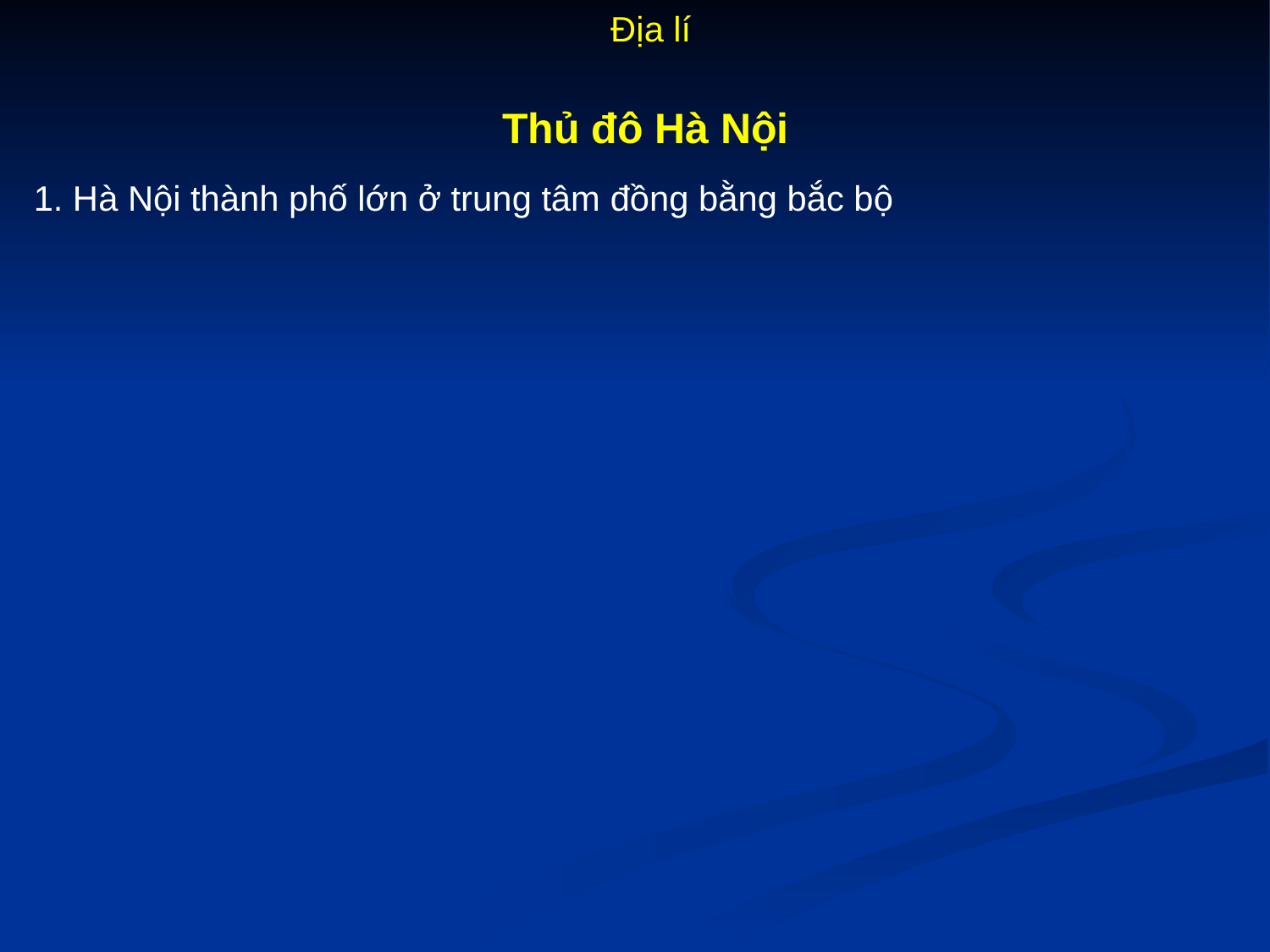

Địa lí
Thủ đô Hà Nội
1. Hà Nội thành phố lớn ở trung tâm đồng bằng bắc bộ